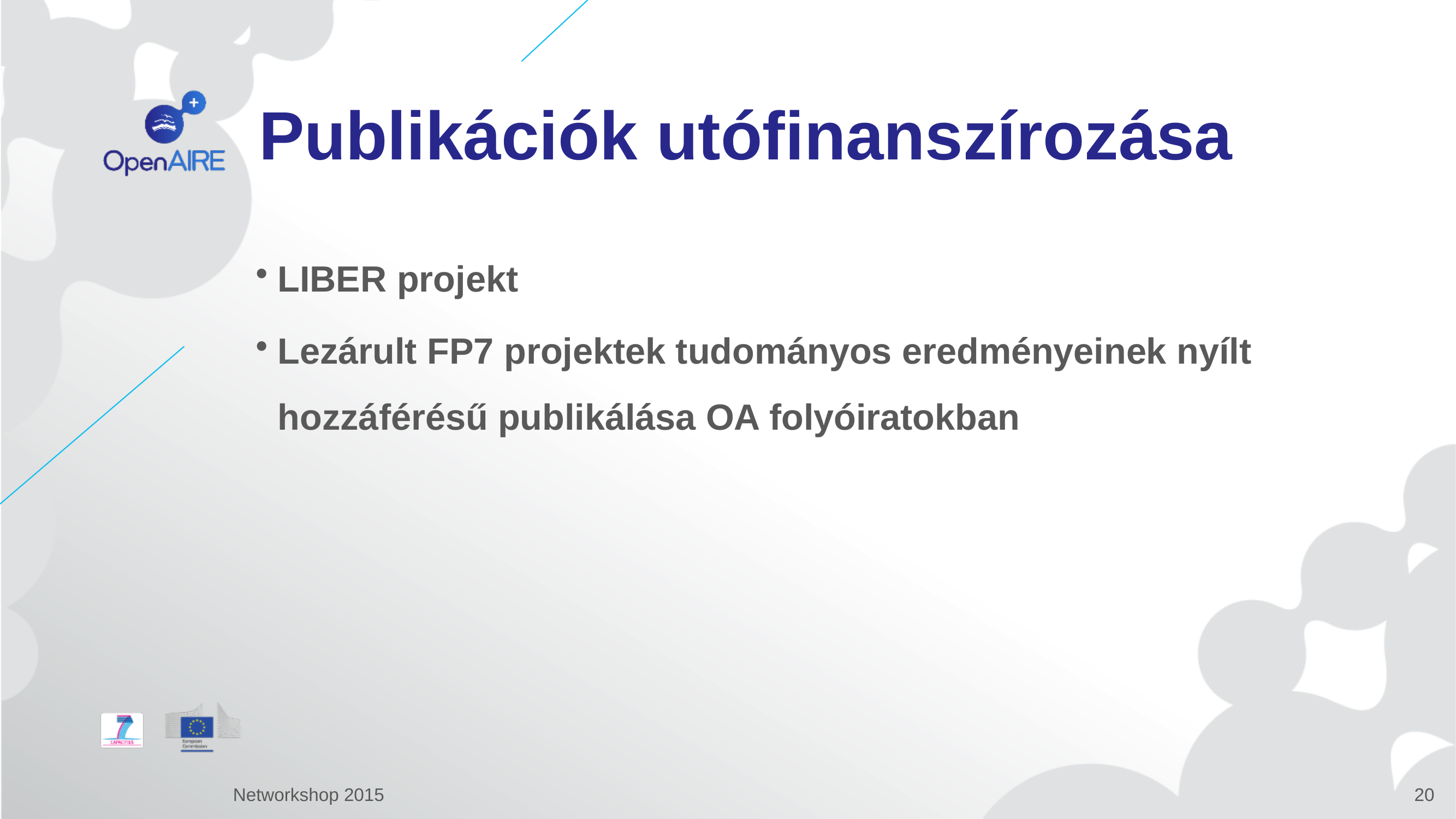

# Publikációk utófinanszírozása

LIBER projekt
Lezárult FP7 projektek tudományos eredményeinek nyílt hozzáférésű publikálása OA folyóiratokban
Networkshop 2015
20